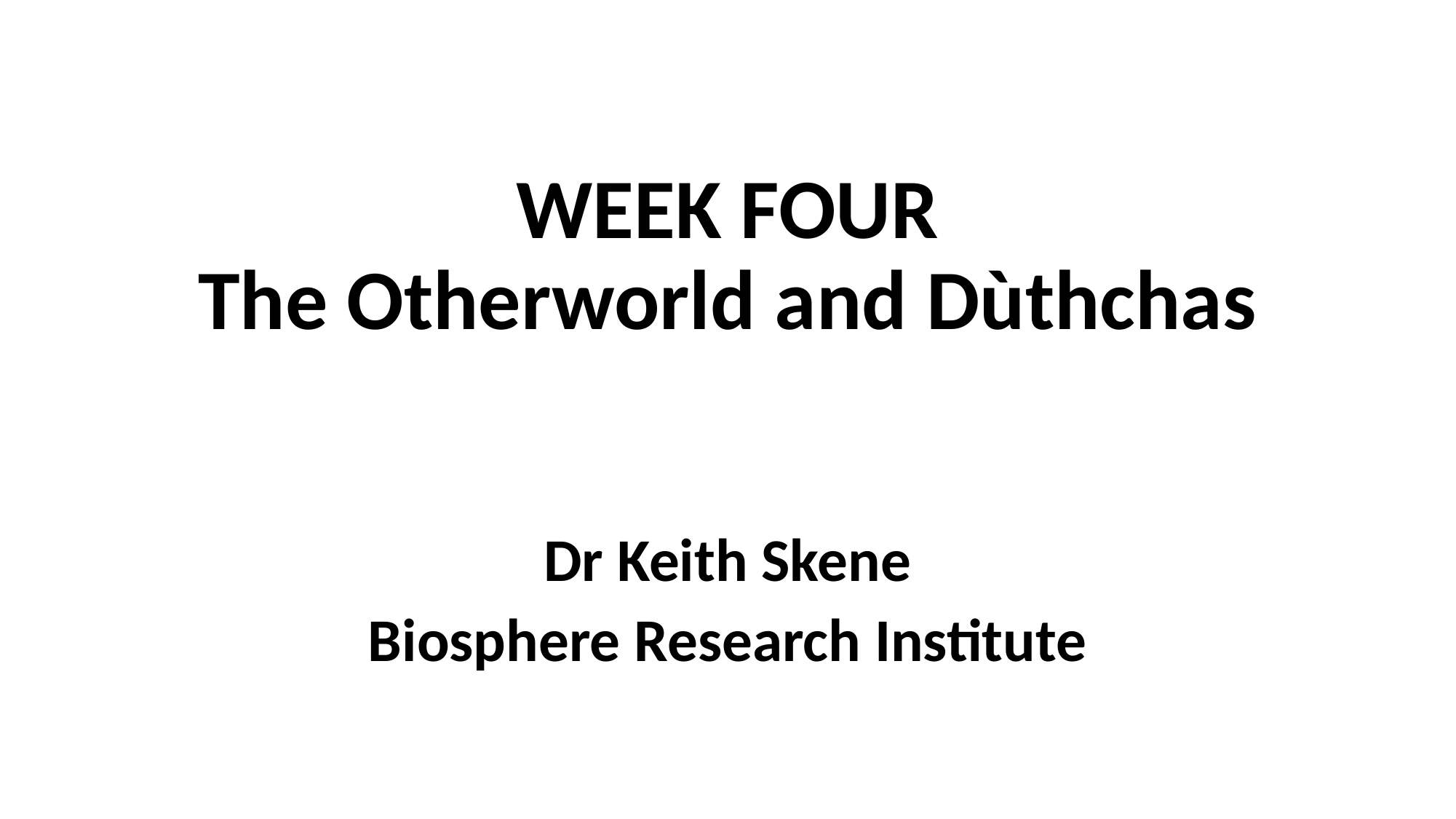

# WEEK FOUR The Otherworld and Dùthchas
Dr Keith Skene
Biosphere Research Institute